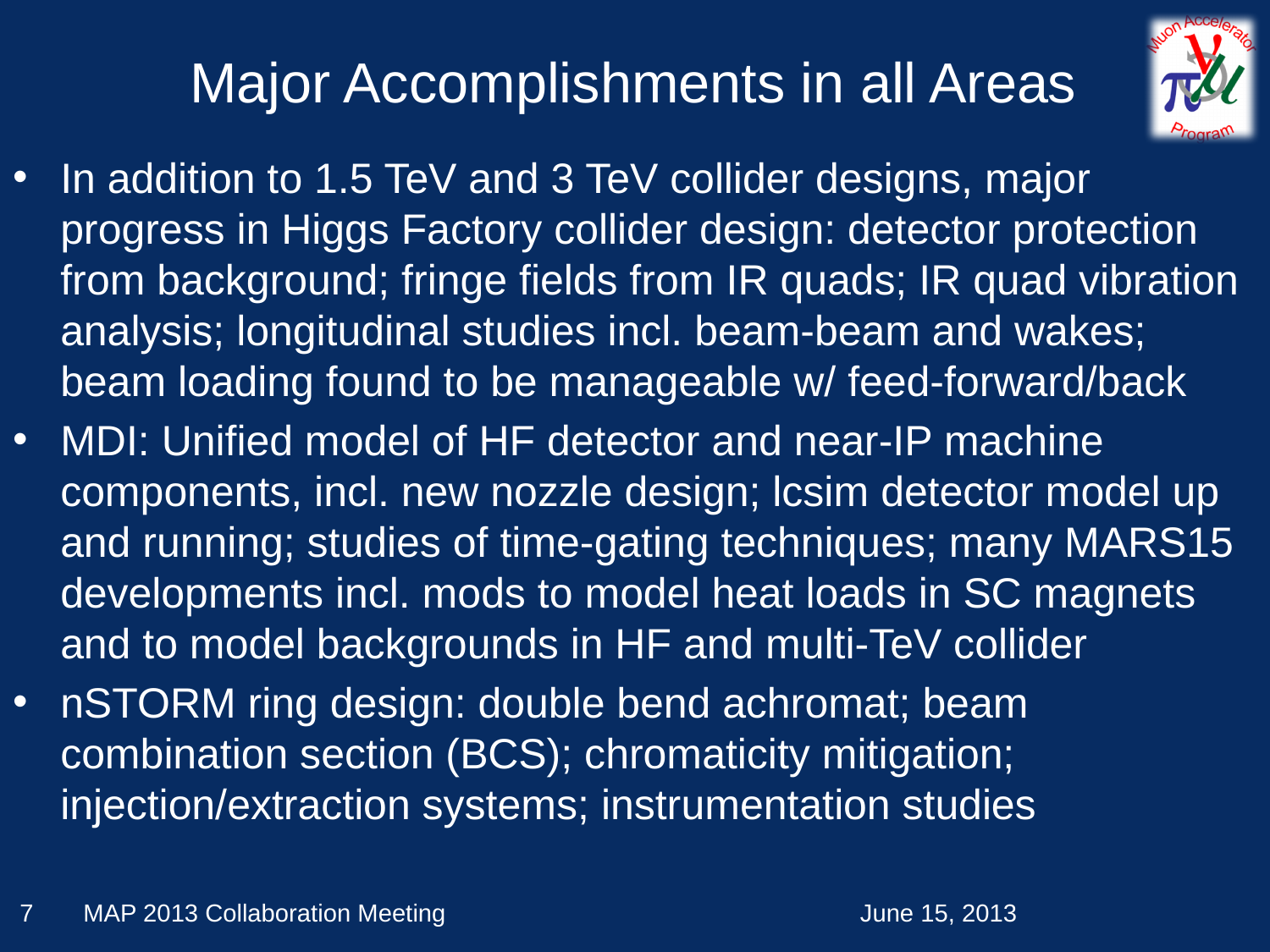

# Major Accomplishments in all Areas
In addition to 1.5 TeV and 3 TeV collider designs, major progress in Higgs Factory collider design: detector protection from background; fringe fields from IR quads; IR quad vibration analysis; longitudinal studies incl. beam-beam and wakes; beam loading found to be manageable w/ feed-forward/back
MDI: Unified model of HF detector and near-IP machine components, incl. new nozzle design; lcsim detector model up and running; studies of time-gating techniques; many MARS15 developments incl. mods to model heat loads in SC magnets and to model backgrounds in HF and multi-TeV collider
nSTORM ring design: double bend achromat; beam combination section (BCS); chromaticity mitigation; injection/extraction systems; instrumentation studies
7
MAP 2013 Collaboration Meeting
June 15, 2013